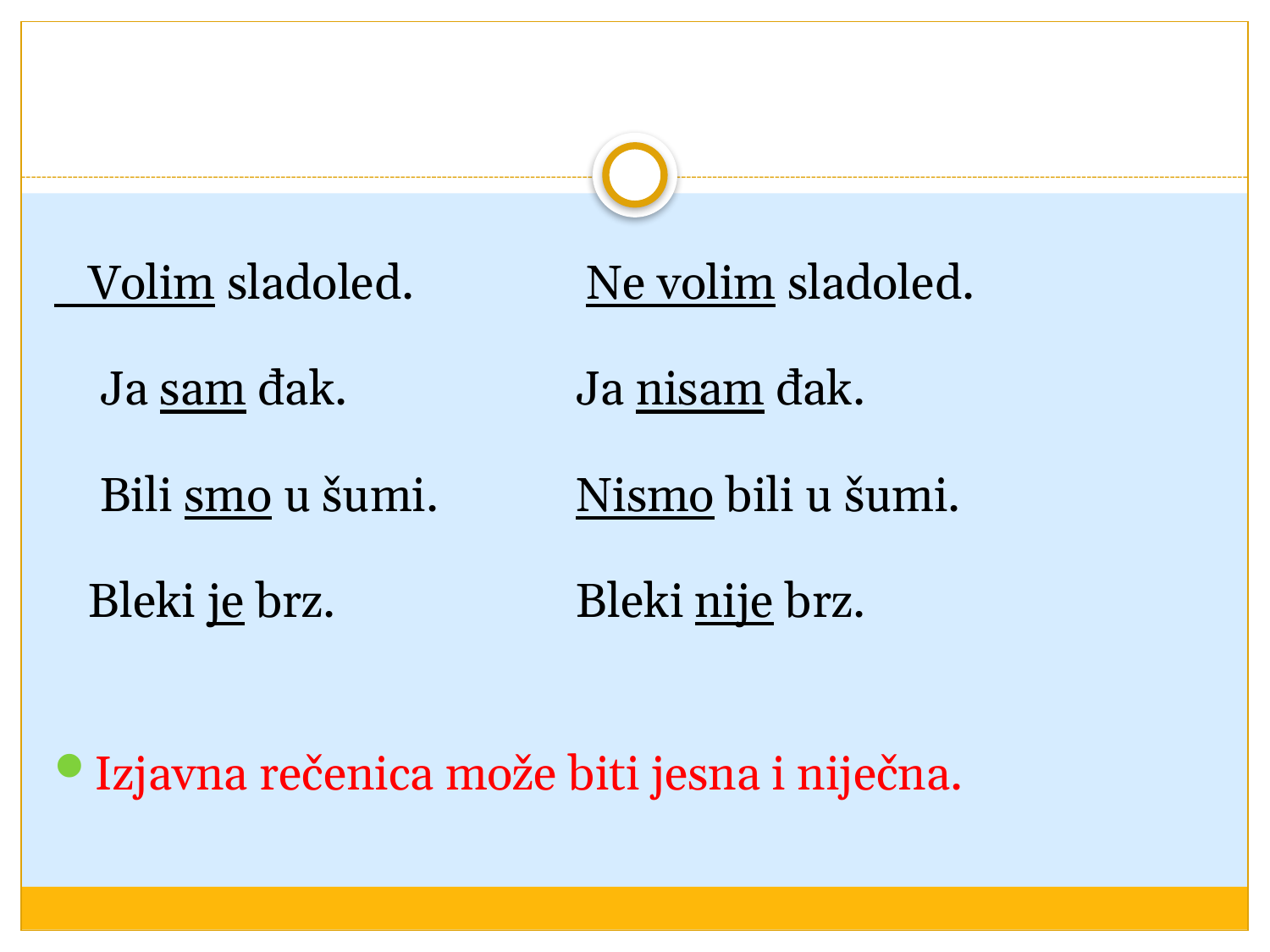

#

   Volim sladoled.               Ne volim sladoled.

    Ja sam đak.                    Ja nisam đak.

    Bili smo u šumi.            Nismo bili u šumi.

   Bleki je brz.                     Bleki nije brz.

Izjavna rečenica može biti jesna i niječna.